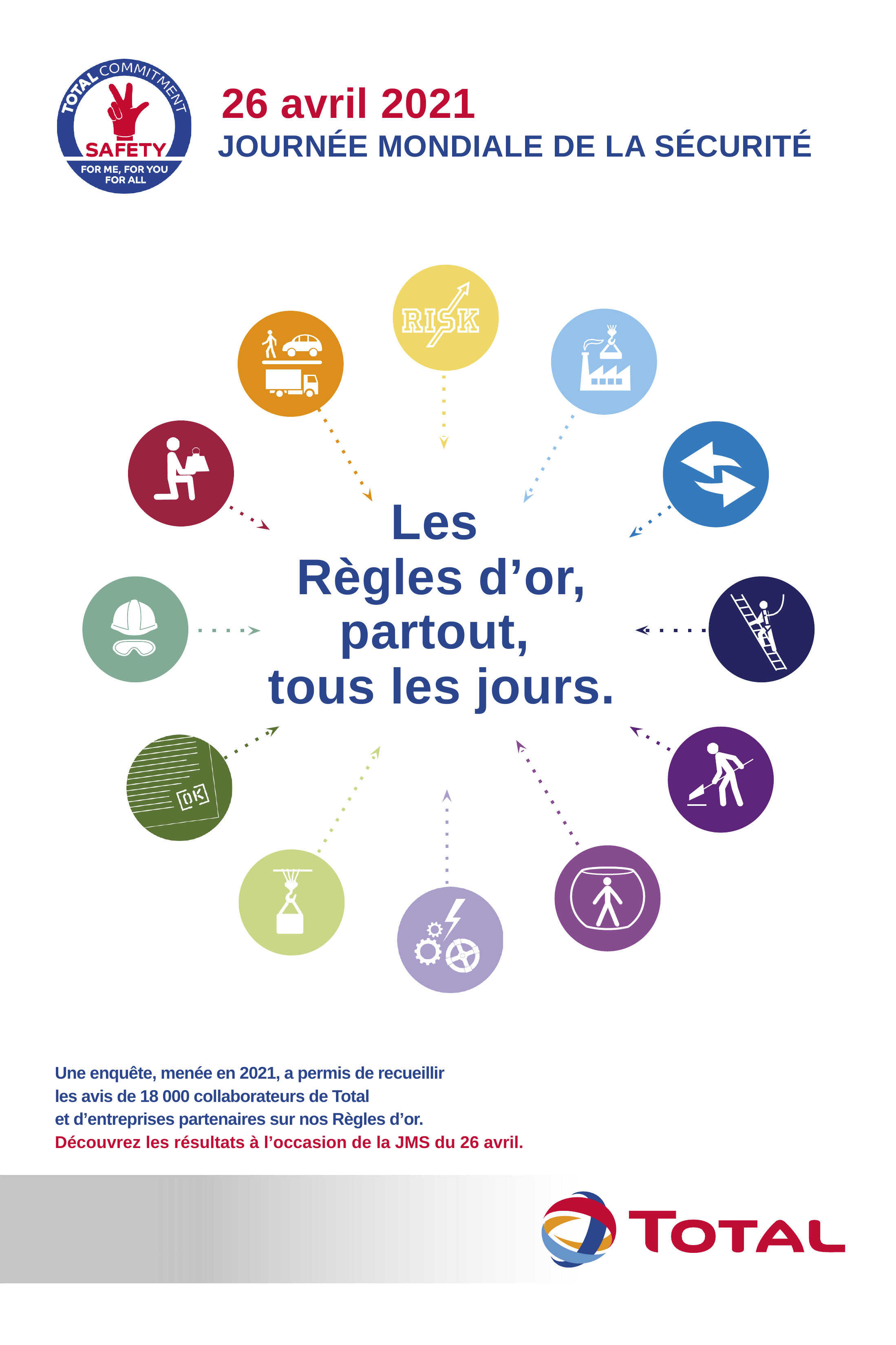

# 26 avril 2021
JOURNÉE MONDIALE DE LA SÉCURITÉ

Les
Règles d’or, partout,
tous les jours.

Une enquête, menée en 2021, a permis de recueillir
les avis de 18 000 collaborateurs de Total
et d’entreprises partenaires sur nos Règles d’or.
Découvrez les résultats à l’occasion de la JMS du 26 avril.